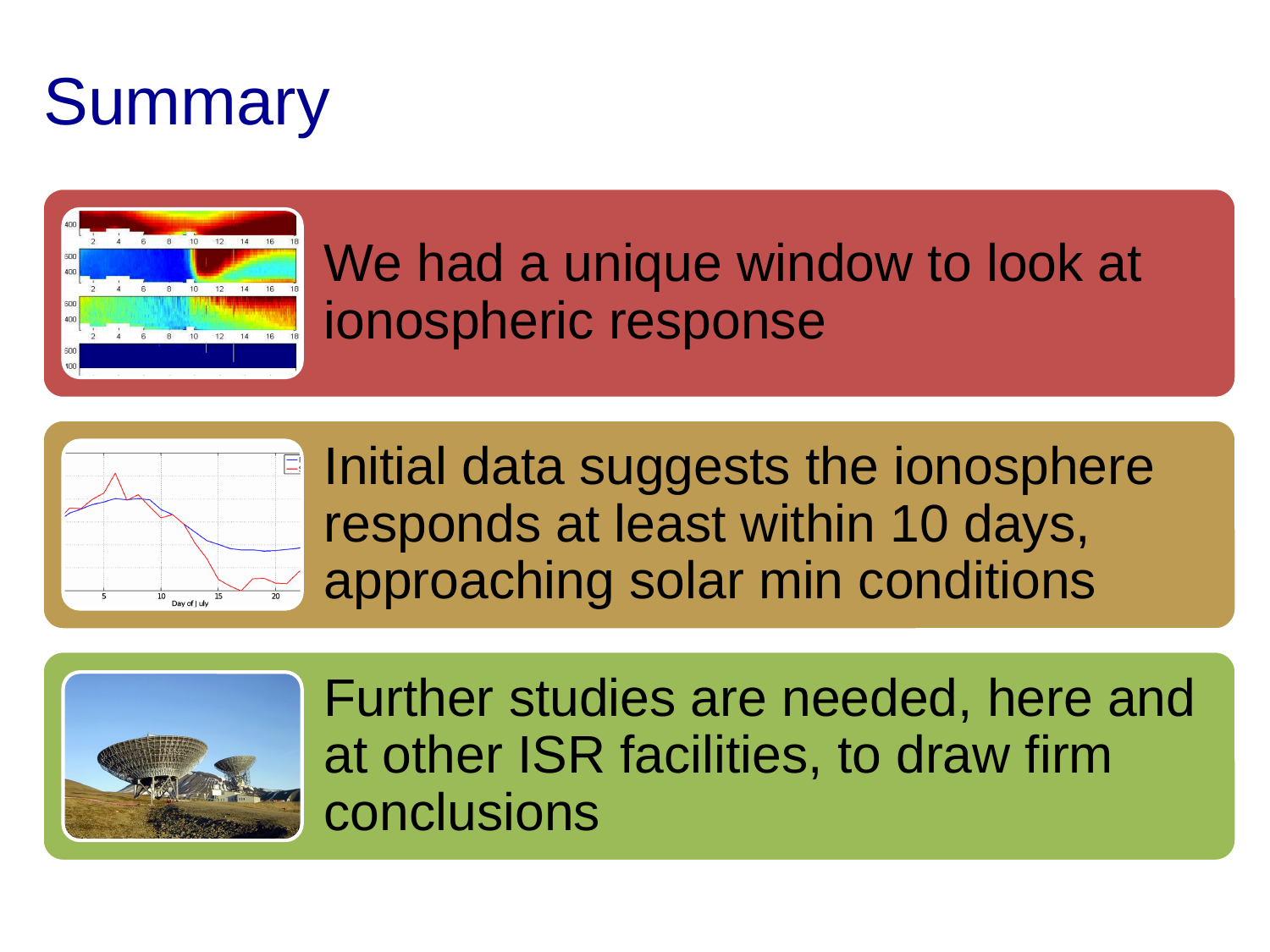

Summary
We had a unique window to look at ionospheric response
Initial data suggests the ionosphere responds at least within 10 days, approaching solar min conditions
Further studies are needed, here and at other ISR facilities, to draw firm conclusions